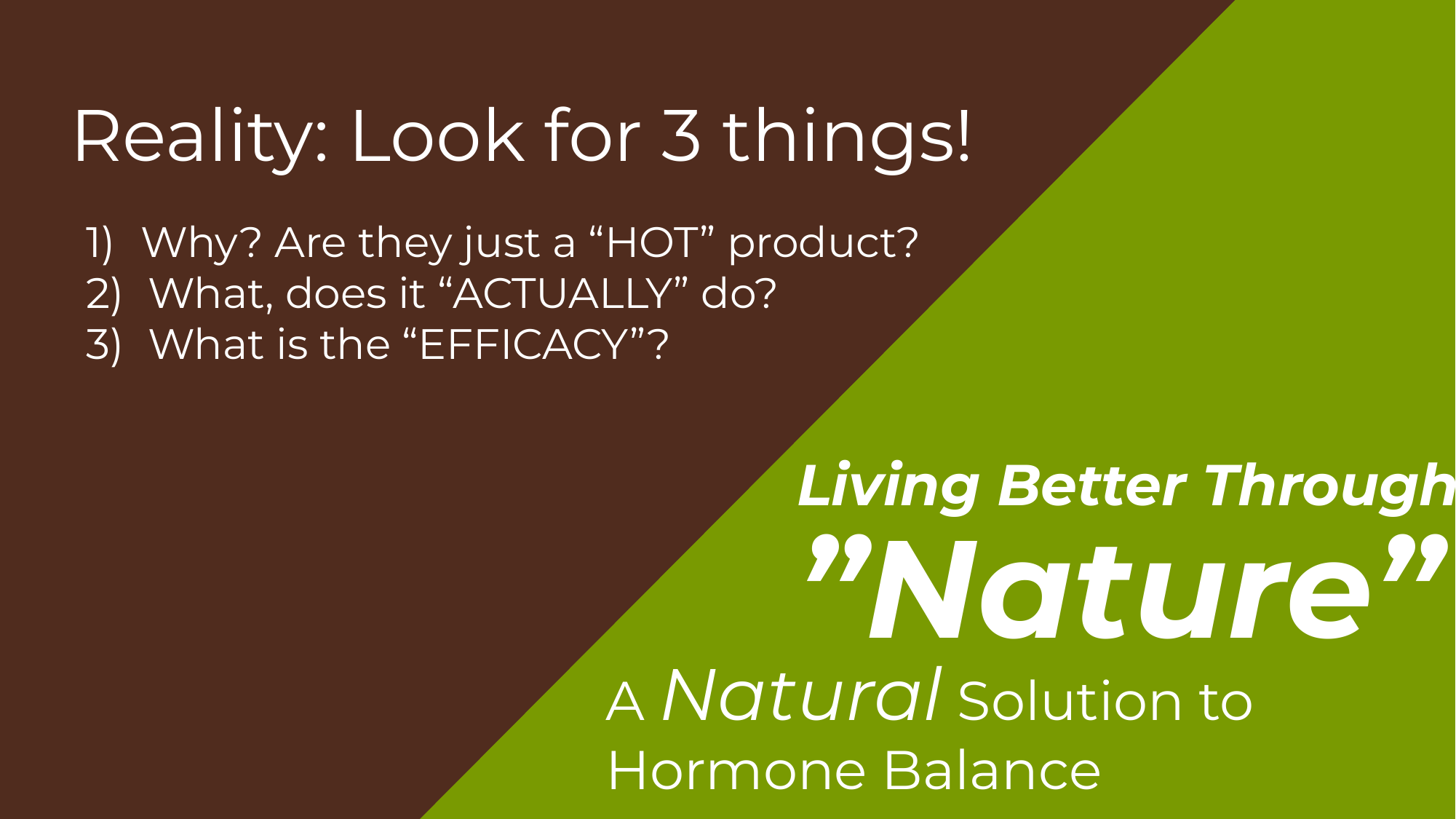

Reality: Look for 3 things!
Why? Are they just a “HOT” product?
What, does it “ACTUALLY” do?
What is the “EFFICACY”?
# Living Better Through ”Nature”
A Natural Solution to
Hormone Balance